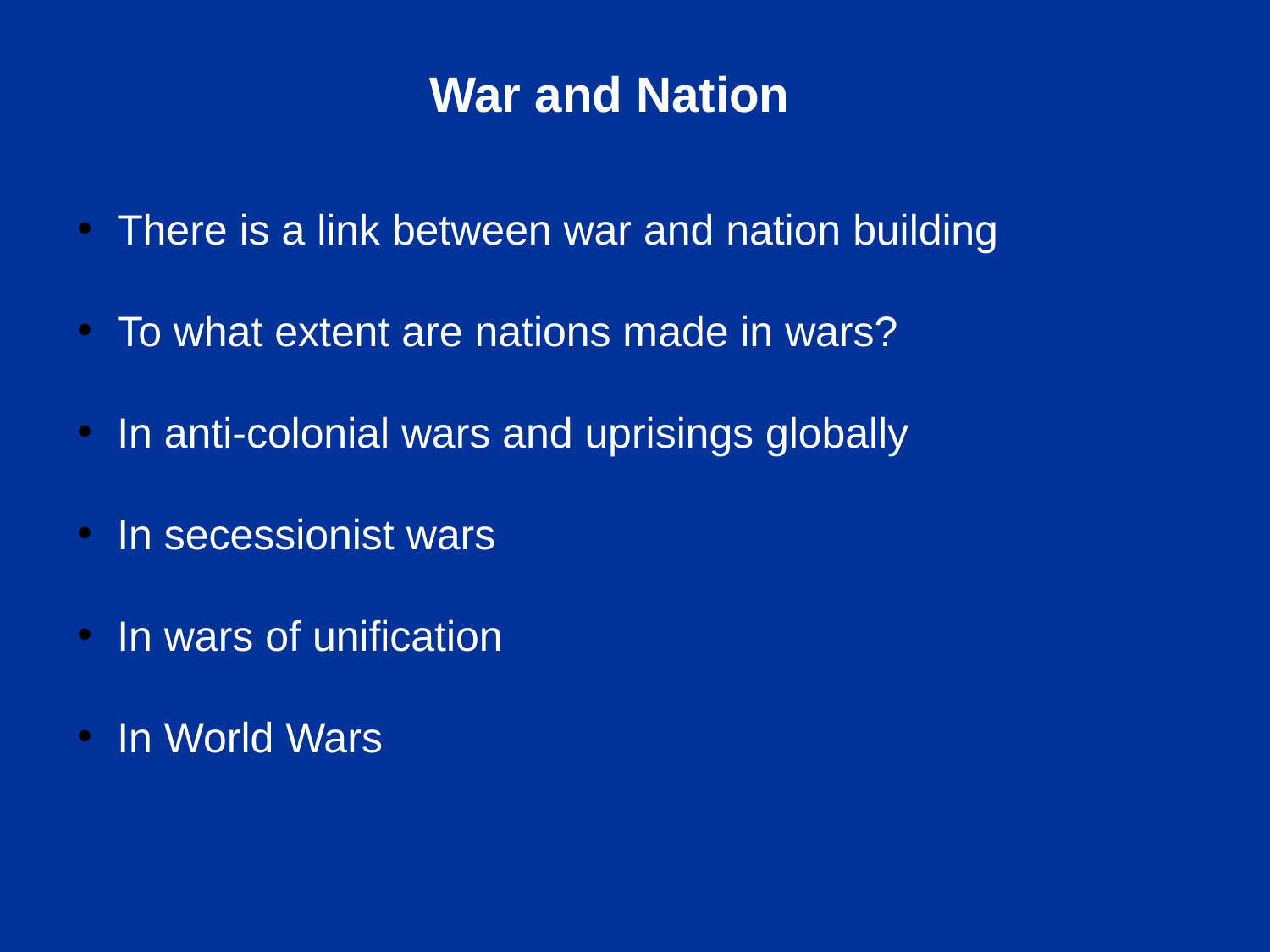

War and Nation
There is a link between war and nation building

To what extent are nations made in wars?

In anti-colonial wars and uprisings globally

In secessionist wars

In wars of unification

In World Wars